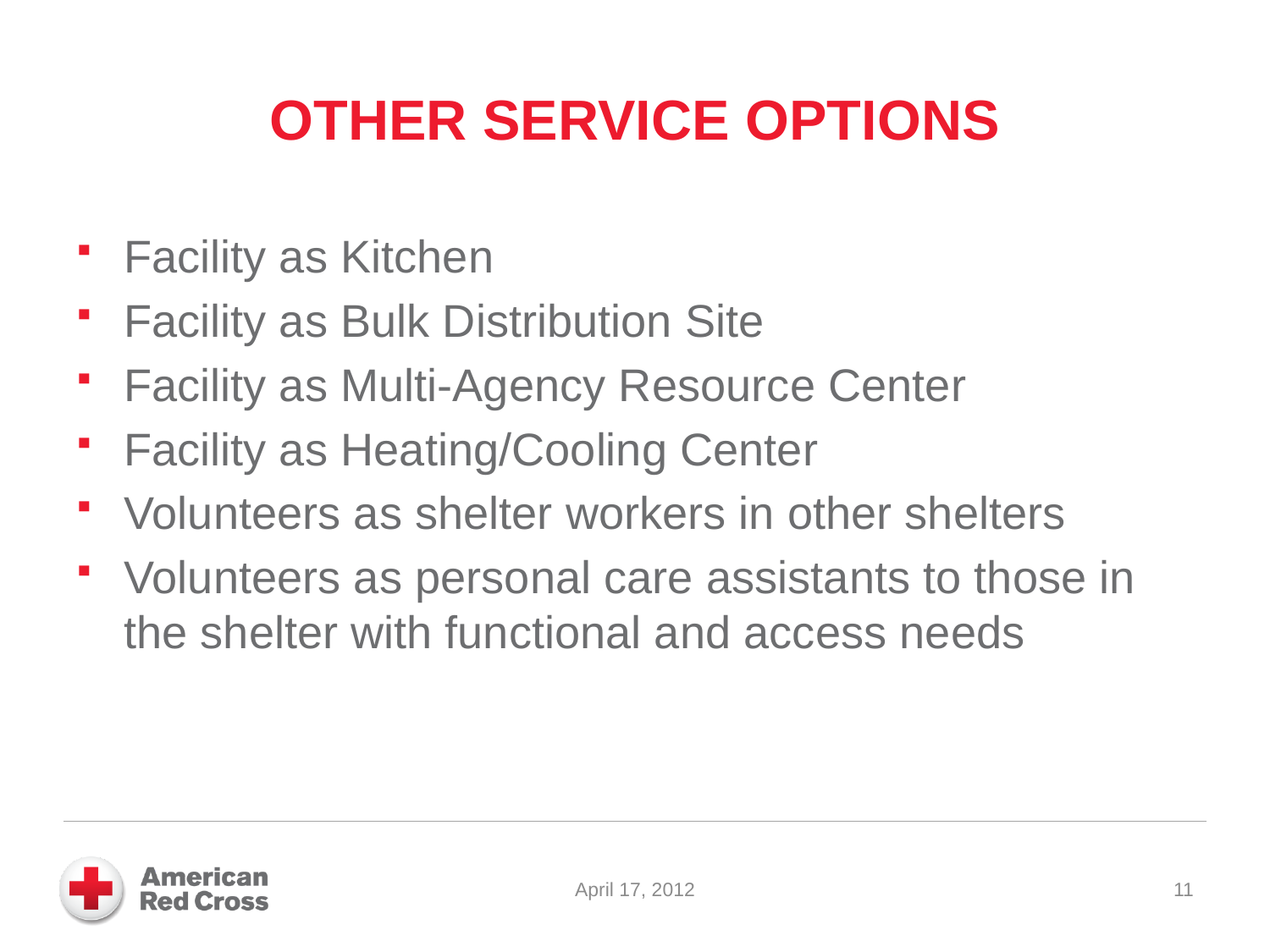

# Other Service Options
Facility as Kitchen
Facility as Bulk Distribution Site
Facility as Multi-Agency Resource Center
Facility as Heating/Cooling Center
Volunteers as shelter workers in other shelters
Volunteers as personal care assistants to those in the shelter with functional and access needs

April 17, 2012
11